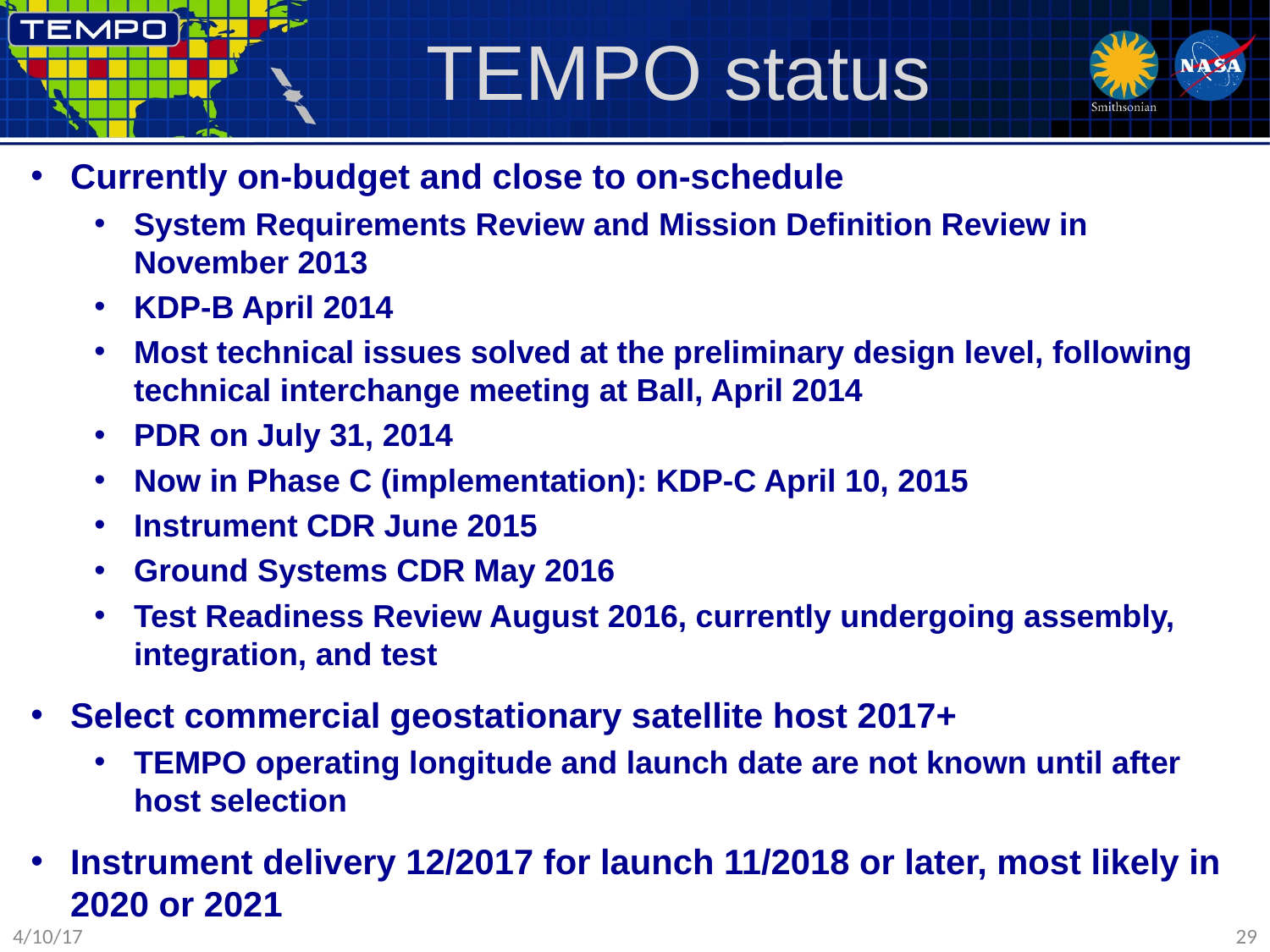

# TEMPO status
Currently on-budget and close to on-schedule
System Requirements Review and Mission Definition Review in November 2013
KDP-B April 2014
Most technical issues solved at the preliminary design level, following technical interchange meeting at Ball, April 2014
PDR on July 31, 2014
Now in Phase C (implementation): KDP-C April 10, 2015
Instrument CDR June 2015
Ground Systems CDR May 2016
Test Readiness Review August 2016, currently undergoing assembly, integration, and test
Select commercial geostationary satellite host 2017+
TEMPO operating longitude and launch date are not known until after host selection
Instrument delivery 12/2017 for launch 11/2018 or later, most likely in 2020 or 2021
4/10/17
29